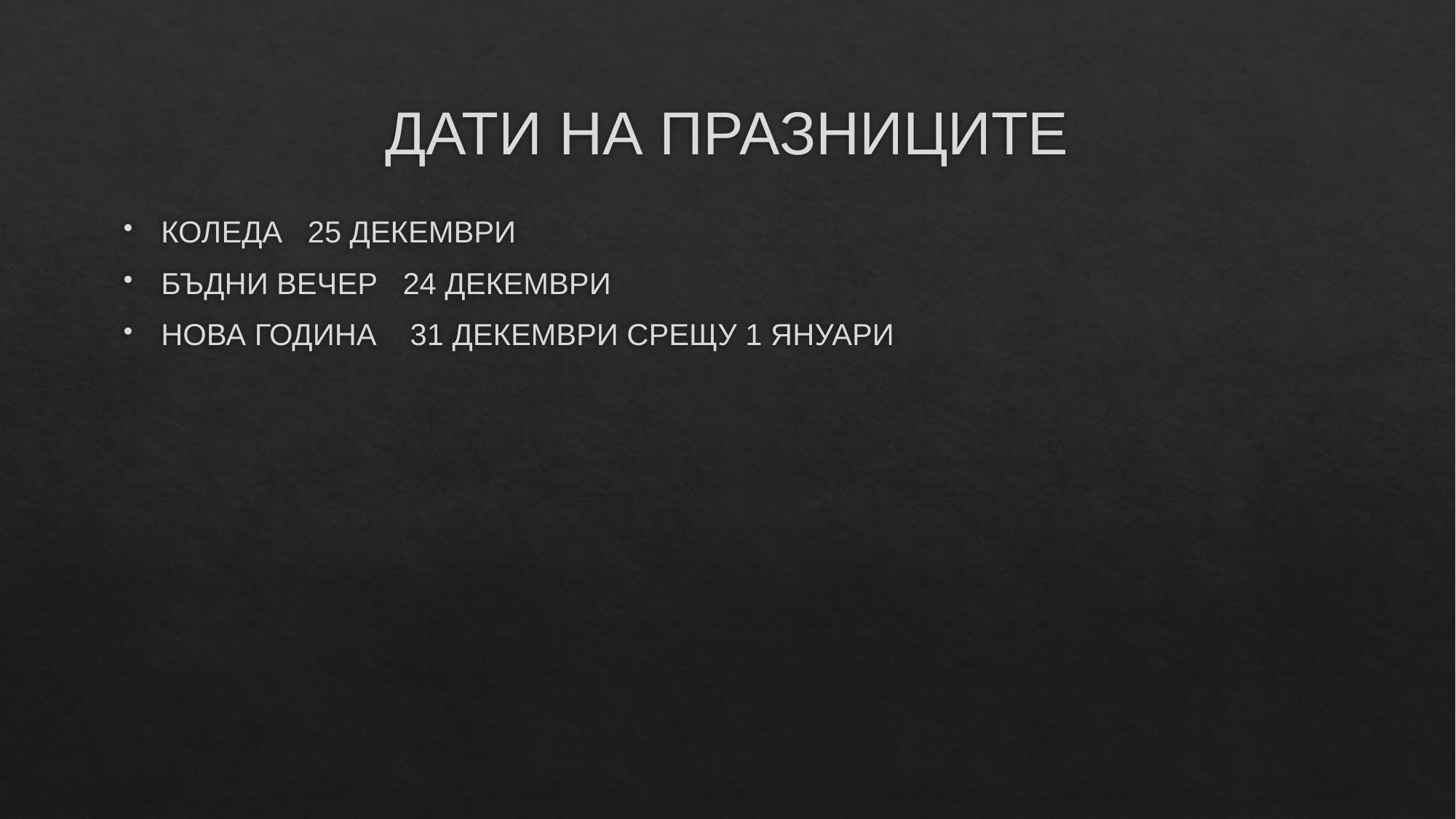

# ДАТИ НА ПРАЗНИЦИТЕ
КОЛЕДА   25 ДЕКЕМВРИ
БЪДНИ ВЕЧЕР   24 ДЕКЕМВРИ
НОВА ГОДИНА    31 ДЕКЕМВРИ СРЕЩУ 1 ЯНУАРИ